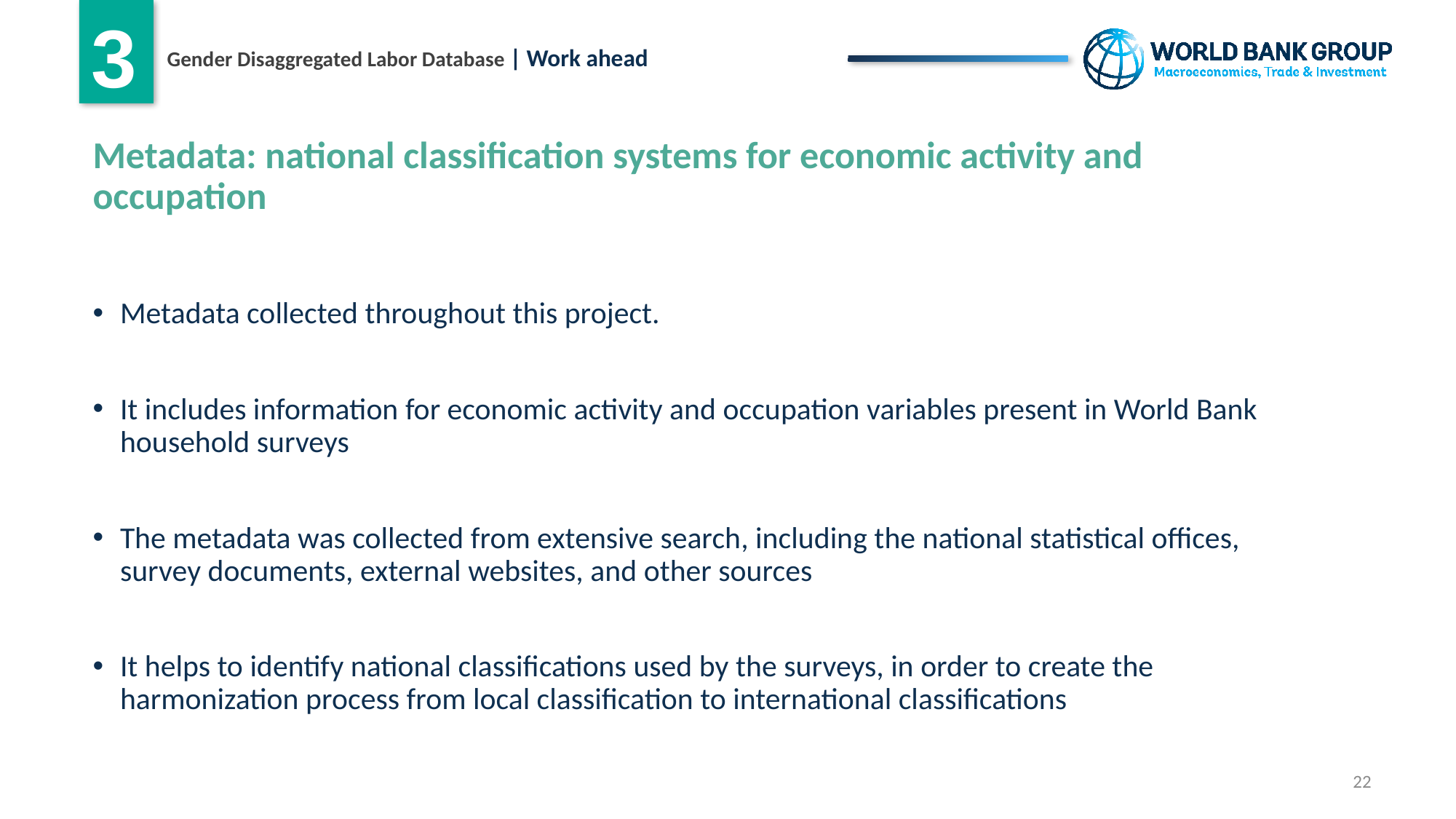

# Metadata: national classification systems for economic activity and occupation

Metadata collected throughout this project.

It includes information for economic activity and occupation variables present in World Bank household surveys

The metadata was collected from extensive search, including the national statistical offices, survey documents, external websites, and other sources

It helps to identify national classifications used by the surveys, in order to create the harmonization process from local classification to international classifications
22